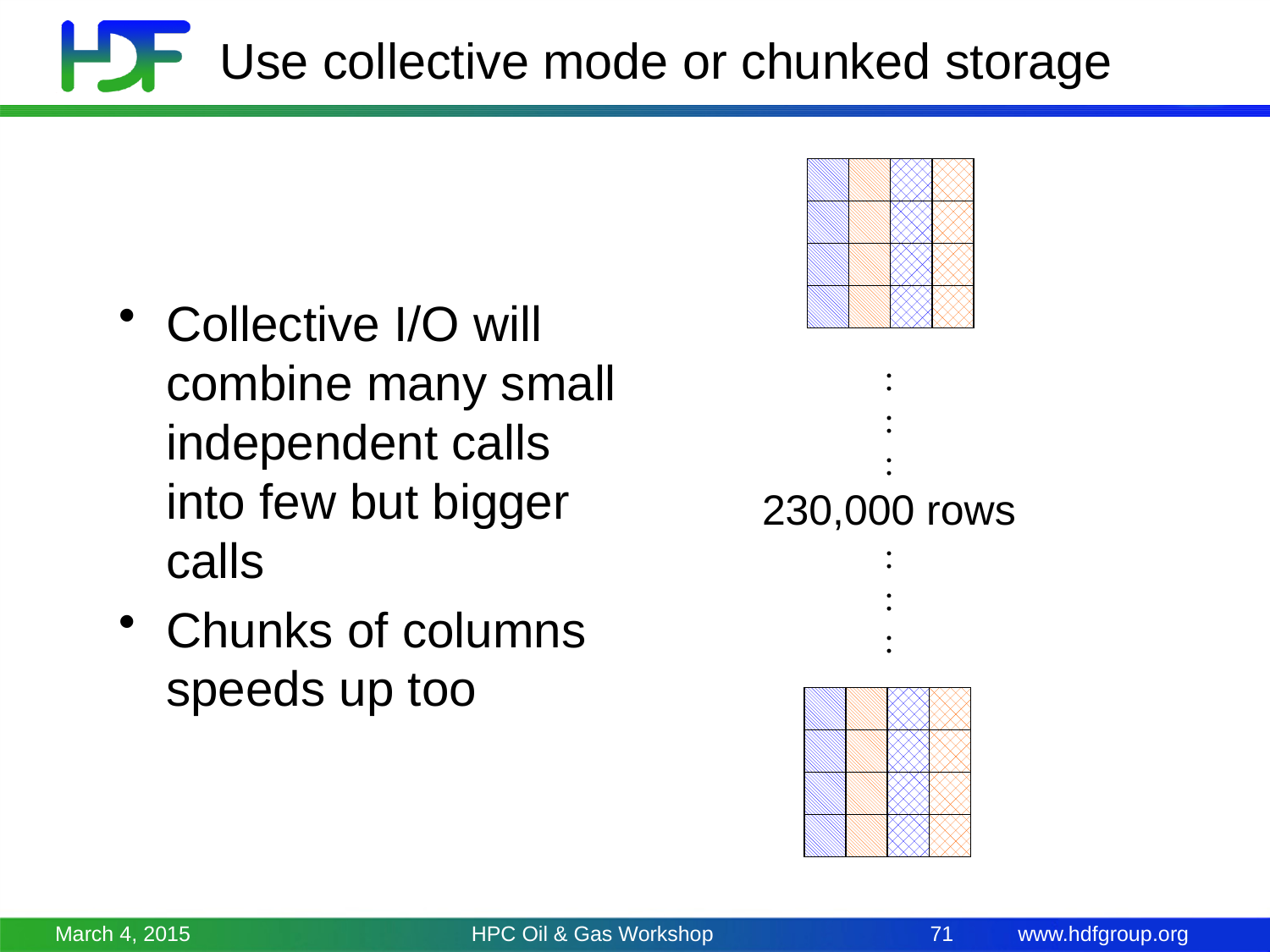

# Use collective mode or chunked storage

Collective I/O will combine many small independent calls into few but bigger calls
Chunks of columns speeds up too
:
:
:
230,000 rows
:
:
:

March 4, 2015
HPC Oil & Gas Workshop
71